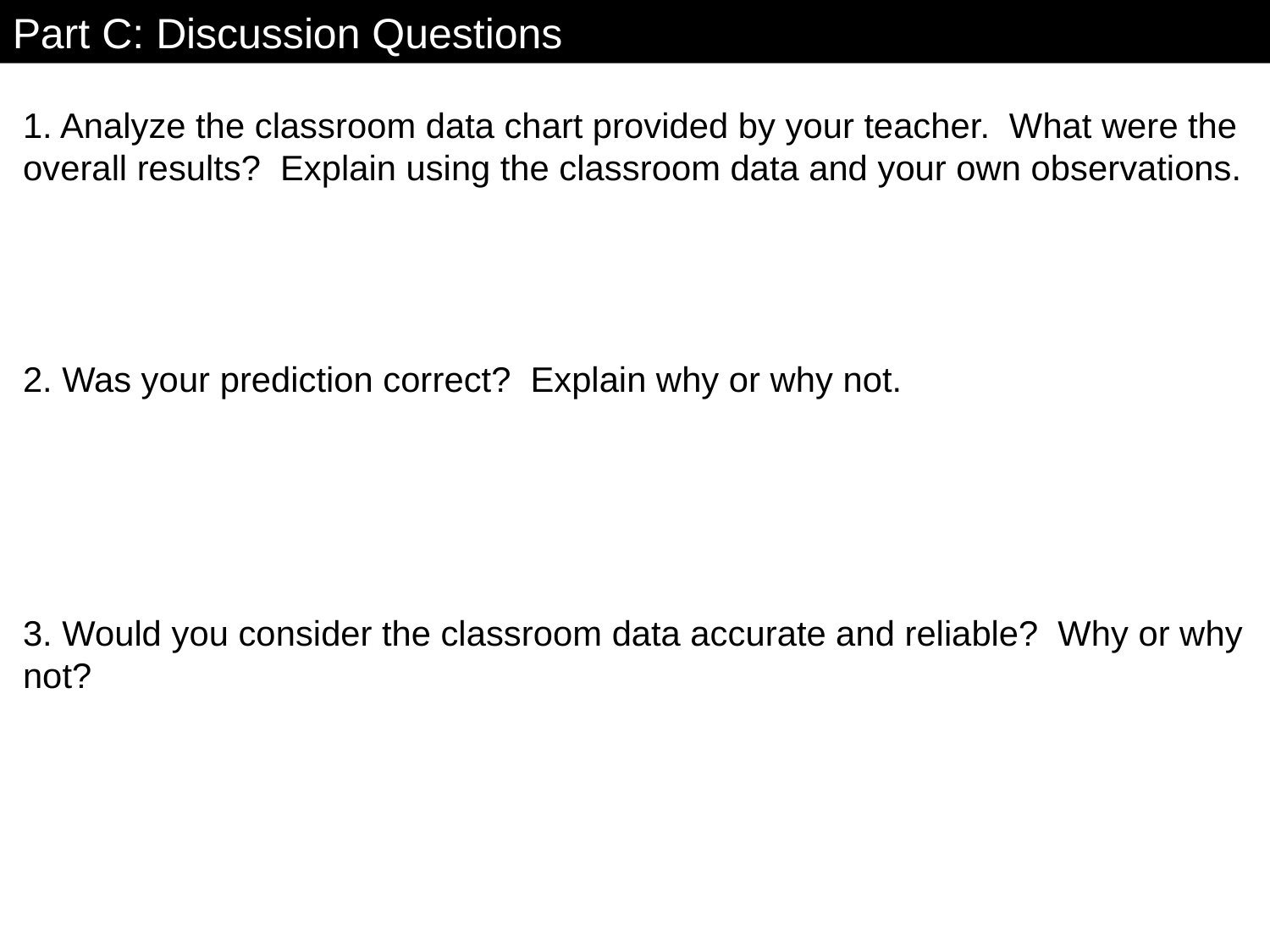

Part C: Discussion Questions

1. Analyze the classroom data chart provided by your teacher.  What were the overall results?  Explain using the classroom data and your own observations.

2. Was your prediction correct?  Explain why or why not.

3. Would you consider the classroom data accurate and reliable?  Why or why not?